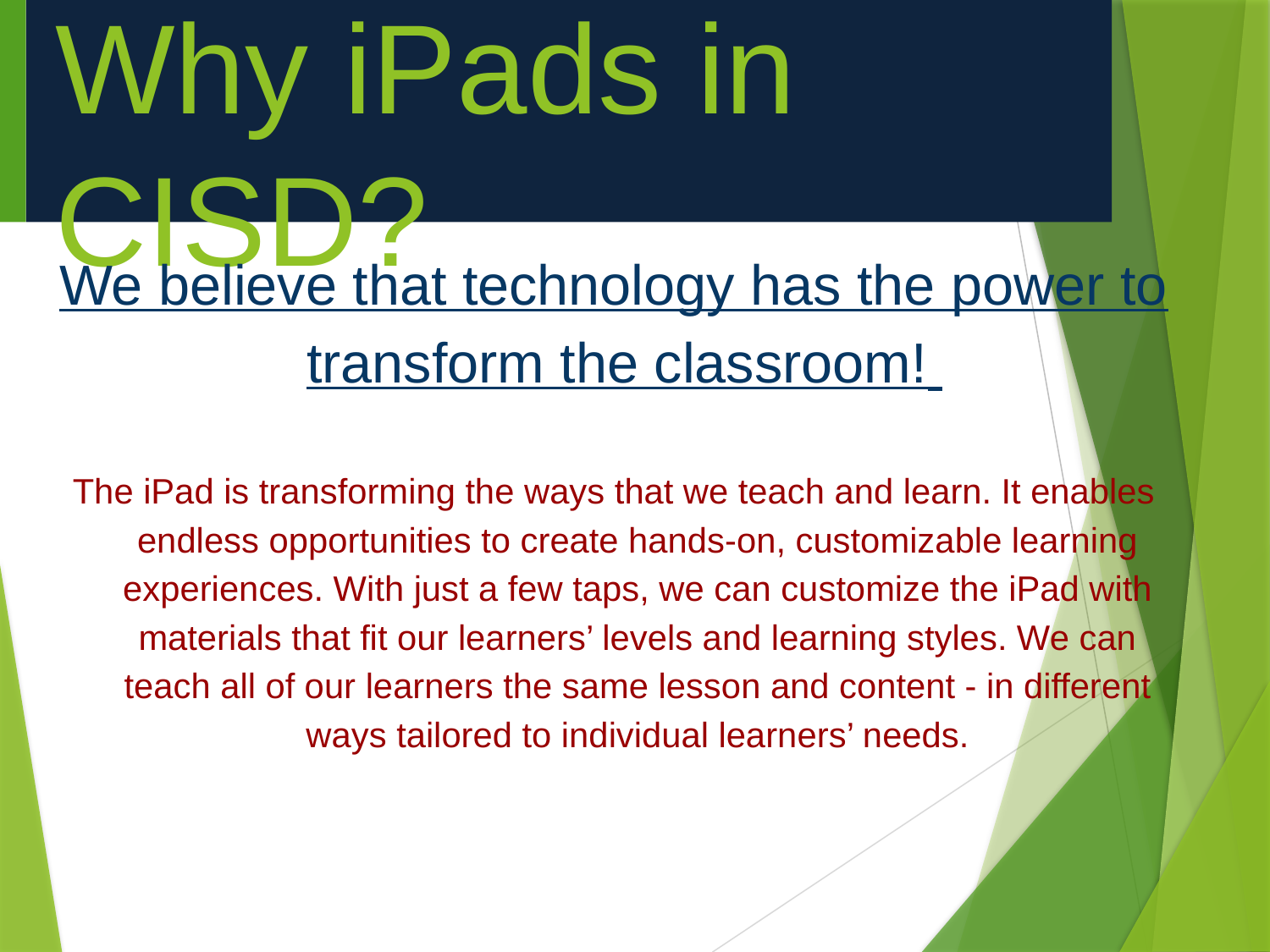

# Why iPads in CISD?
We believe that technology has the power to transform the classroom!

The iPad is transforming the ways that we teach and learn. It enables endless opportunities to create hands-on, customizable learning experiences. With just a few taps, we can customize the iPad with materials that fit our learners’ levels and learning styles. We can teach all of our learners the same lesson and content - in different ways tailored to individual learners’ needs.